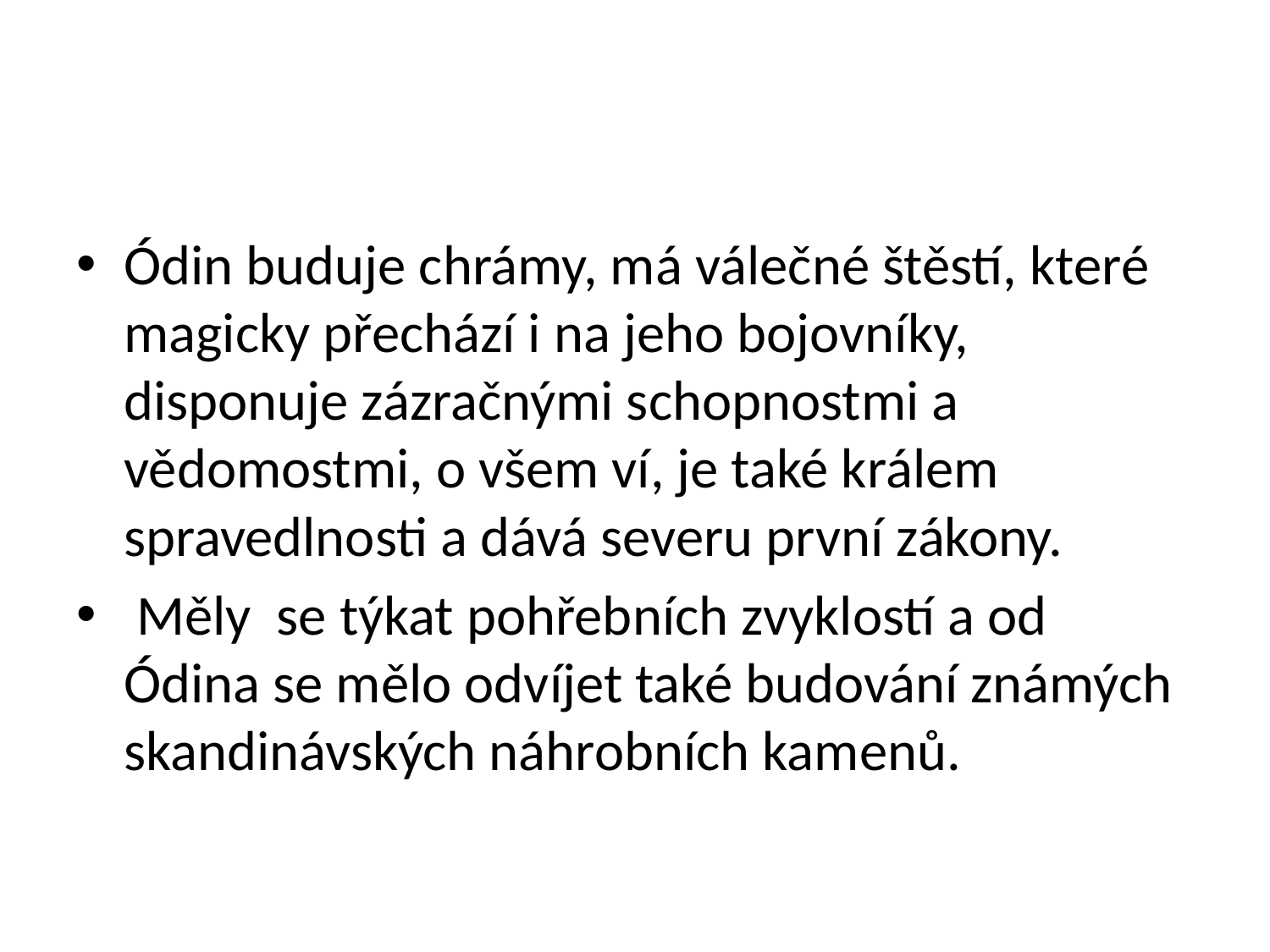

#
Ódin buduje chrámy, má válečné štěstí, které magicky přechází i na jeho bojovníky, disponuje zázračnými schopnostmi a vědomostmi, o všem ví, je také králem spravedlnosti a dává severu první zákony.
 Měly  se týkat pohřebních zvyklostí a od Ódina se mělo odvíjet také budování známých skandinávských náhrobních kamenů.